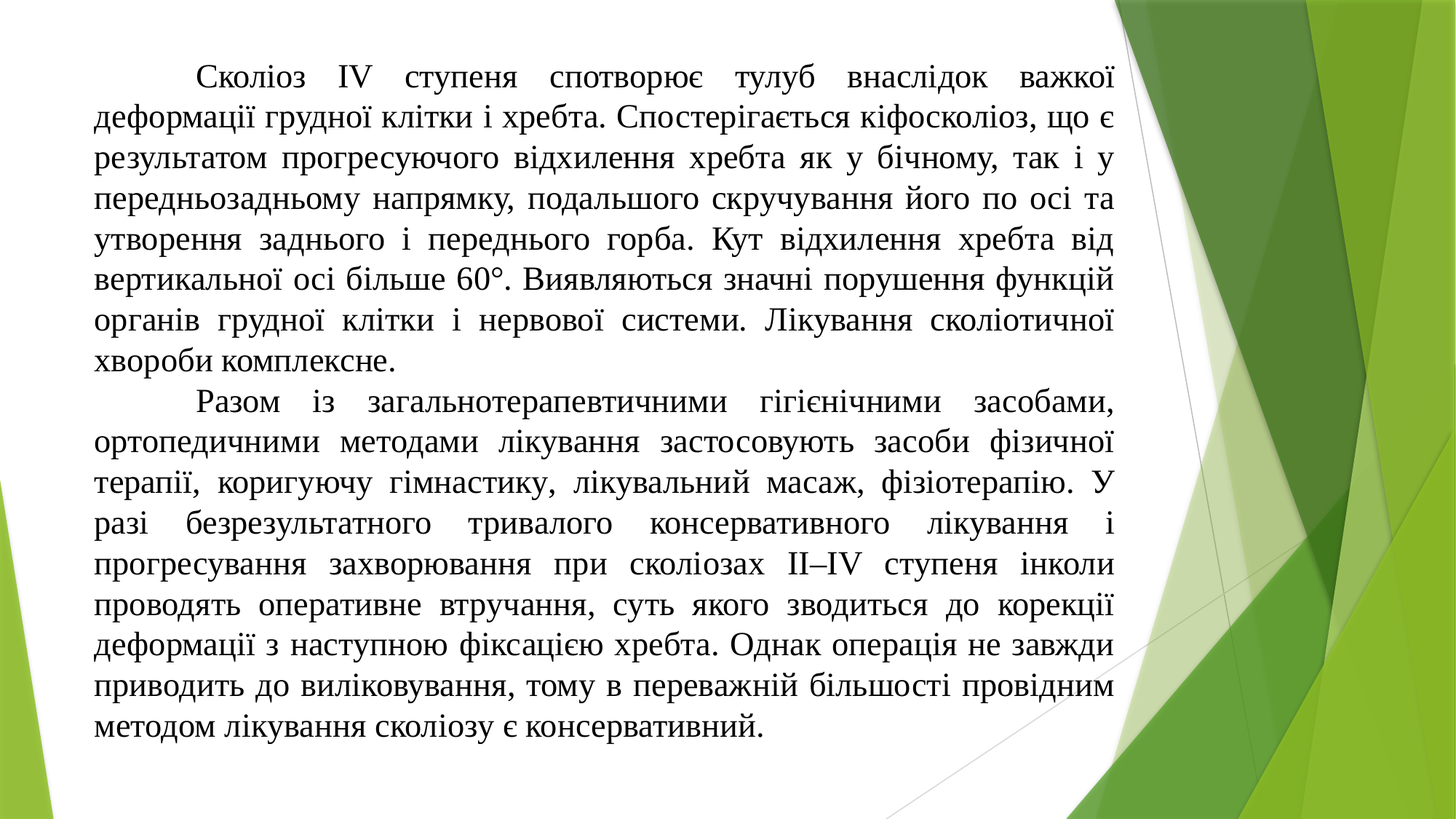

Сколіоз IV ступеня спотворює тулуб внаслідок важкої деформації грудної клітки і хребта. Спостерігається кіфосколіоз, що є результатом прогресуючого відхилення хребта як у бічному, так і у передньозадньому напрямку, подальшого скручування його по осі та утворення заднього і переднього горба. Кут відхилення хребта від вертикальної осі більше 60°. Виявляються значні порушення функцій органів грудної клітки і нервової системи. Лікування сколіотичної хвороби комплексне.
	Разом із загальнотерапевтичними гігієнічними засобами, ортопедичними методами лікування застосовують засоби фізичної терапії, коригуючу гімнастику, лікувальний масаж, фізіотерапію. У разі безрезультатного тривалого консервативного лікування і прогресування захворювання при сколіозах II‒IV ступеня інколи проводять оперативне втручання, суть якого зводиться до корекції деформації з наступною фіксацією хребта. Однак операція не завжди приводить до виліковування, тому в переважній більшості провідним методом лікування сколіозу є консервативний.